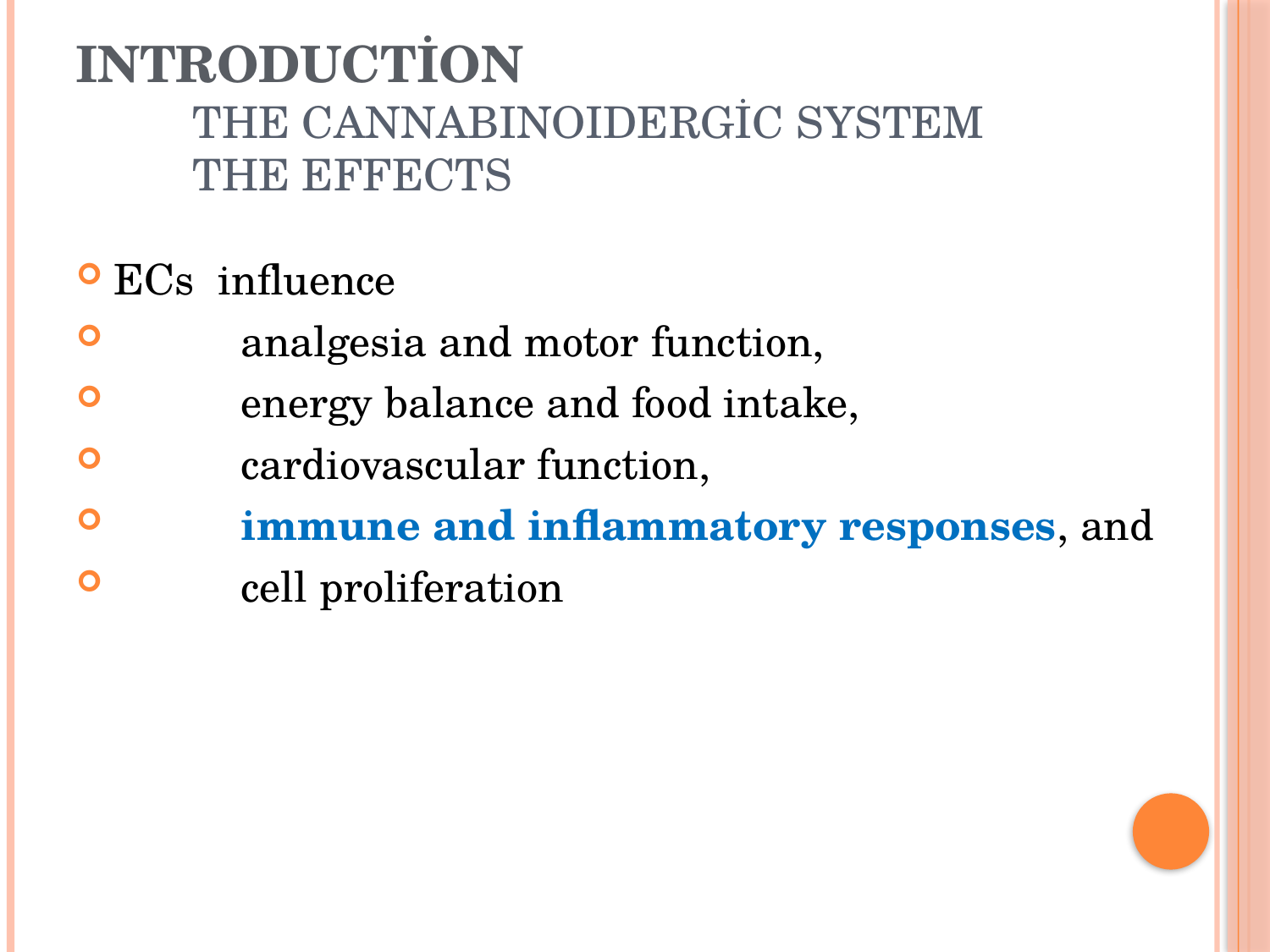

# Introduction The Cannabinoidergic system The Effects
ECs  influence
	analgesia and motor function,
	energy balance and food intake,
	cardiovascular function,
	immune and inflammatory responses, and
	cell proliferation